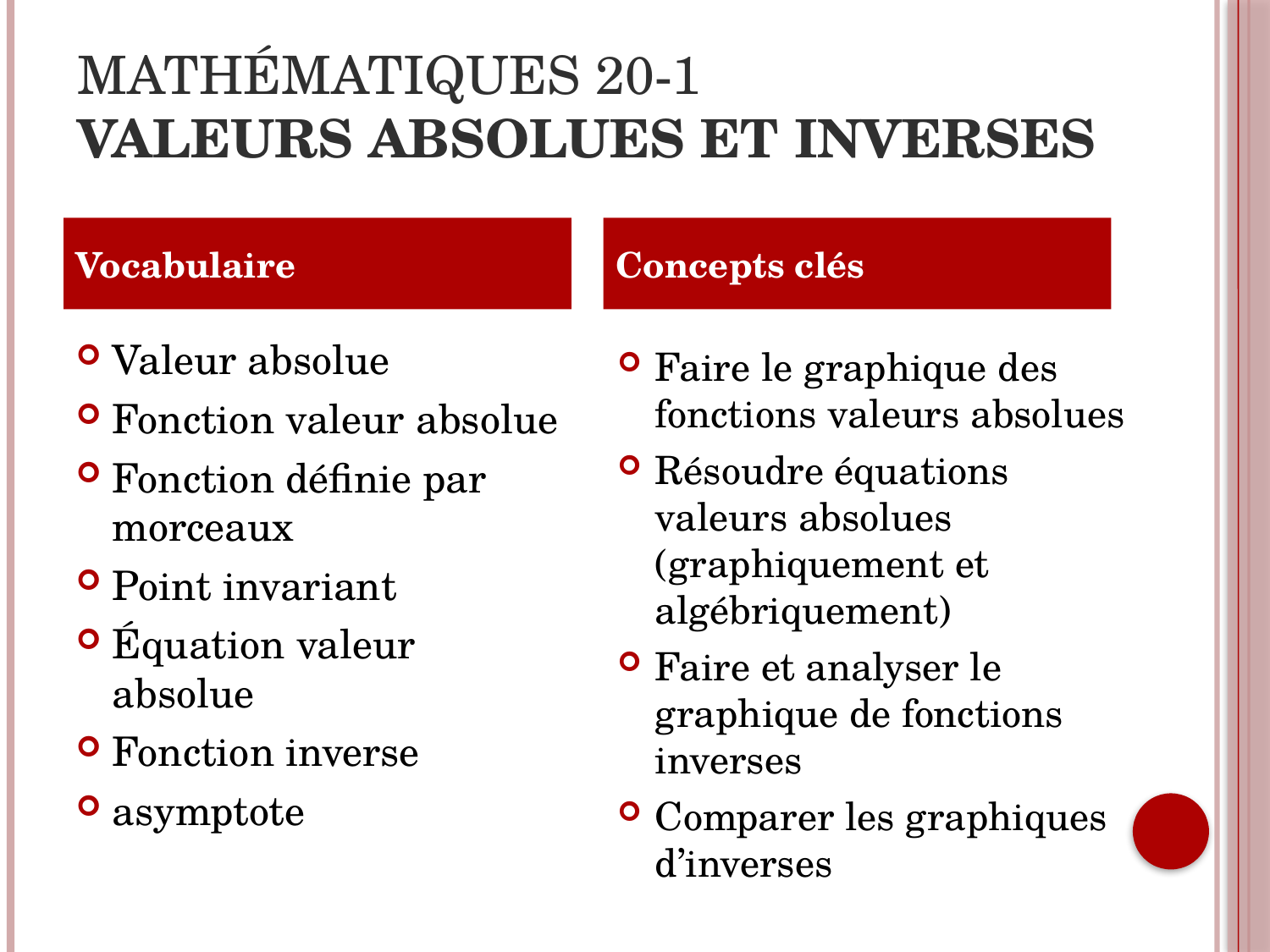

# Mathématiques 20-1 valeurs absolues et inverses
Vocabulaire
Concepts clés
Valeur absolue
Fonction valeur absolue
Fonction définie par morceaux
Point invariant
Équation valeur absolue
Fonction inverse
asymptote

Faire le graphique des fonctions valeurs absolues
Résoudre équations valeurs absolues (graphiquement et algébriquement)
Faire et analyser le graphique de fonctions inverses
Comparer les graphiques d’inverses